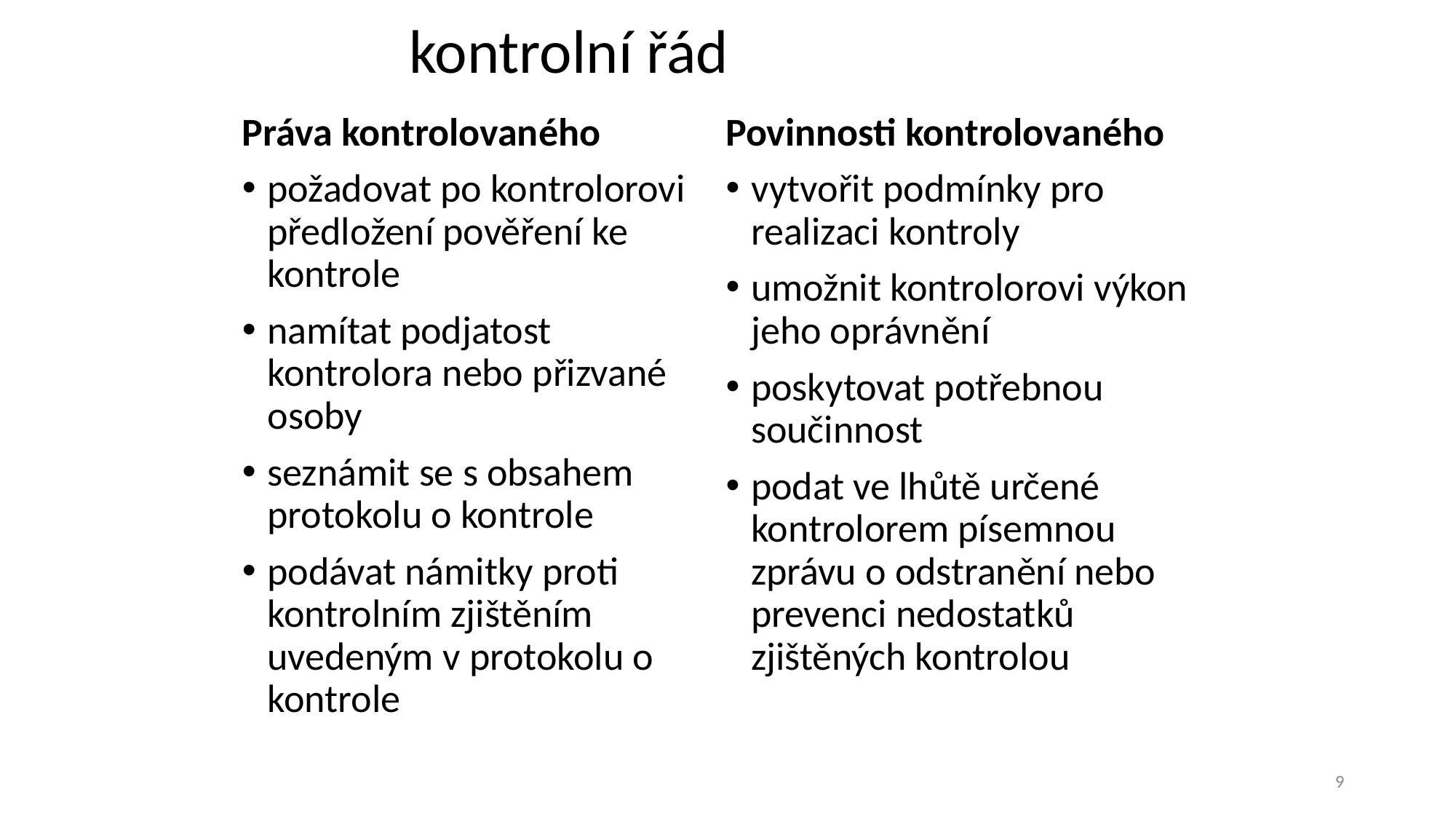

# kontrolní řád
Práva kontrolovaného
požadovat po kontrolorovi předložení pověření ke kontrole
namítat podjatost kontrolora nebo přizvané osoby
seznámit se s obsahem protokolu o kontrole
podávat námitky proti kontrolním zjištěním uvedeným v protokolu o kontrole

Povinnosti kontrolovaného
vytvořit podmínky pro realizaci kontroly
umožnit kontrolorovi výkon jeho oprávnění
poskytovat potřebnou součinnost
podat ve lhůtě určené kontrolorem písemnou zprávu o odstranění nebo prevenci nedostatků zjištěných kontrolou

9